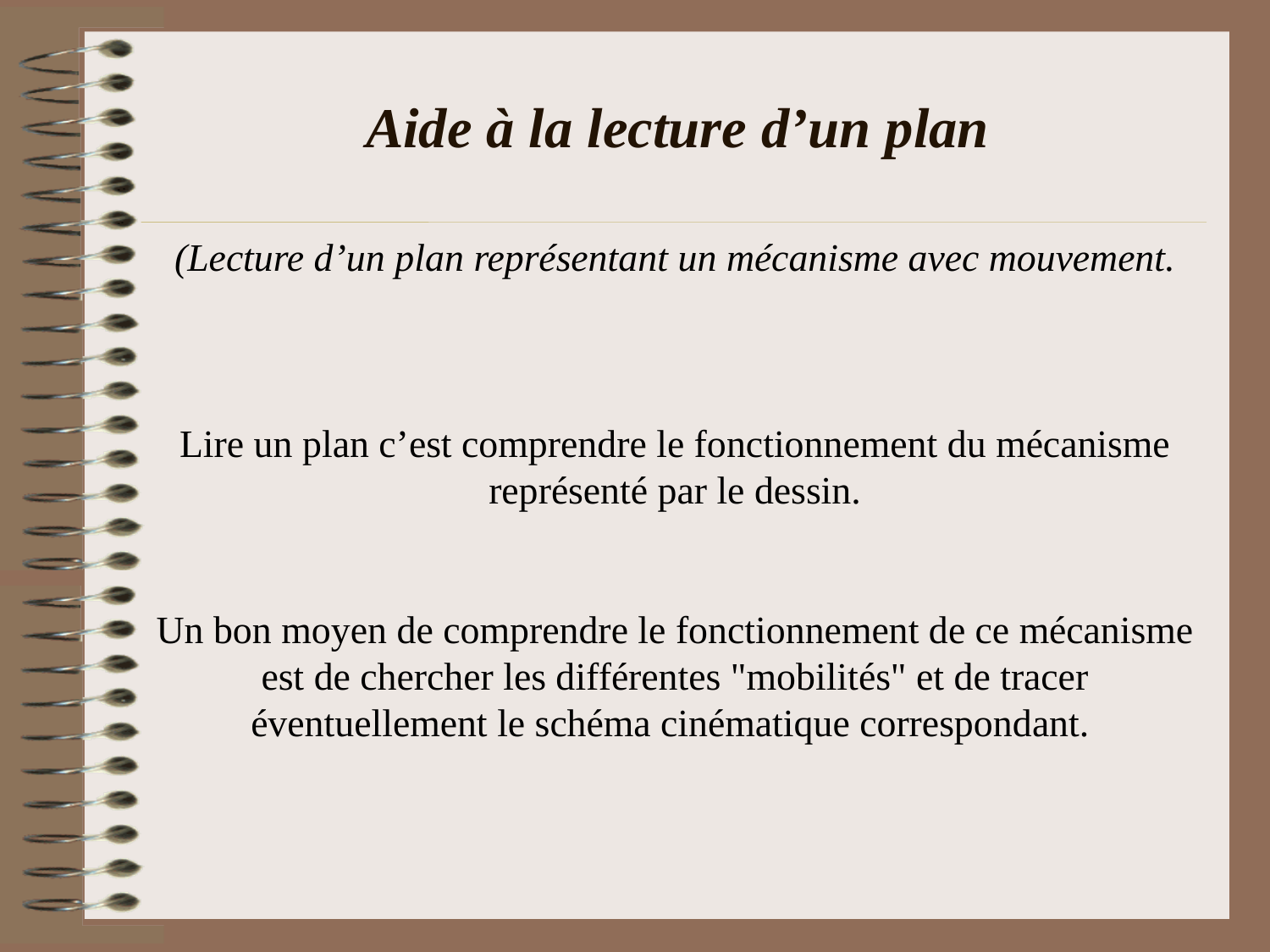

# Aide à la lecture d’un plan
(Lecture d’un plan représentant un mécanisme avec mouvement.

Lire un plan c’est comprendre le fonctionnement du mécanisme représenté par le dessin.

Un bon moyen de comprendre le fonctionnement de ce mécanisme est de chercher les différentes "mobilités" et de tracer éventuellement le schéma cinématique correspondant.